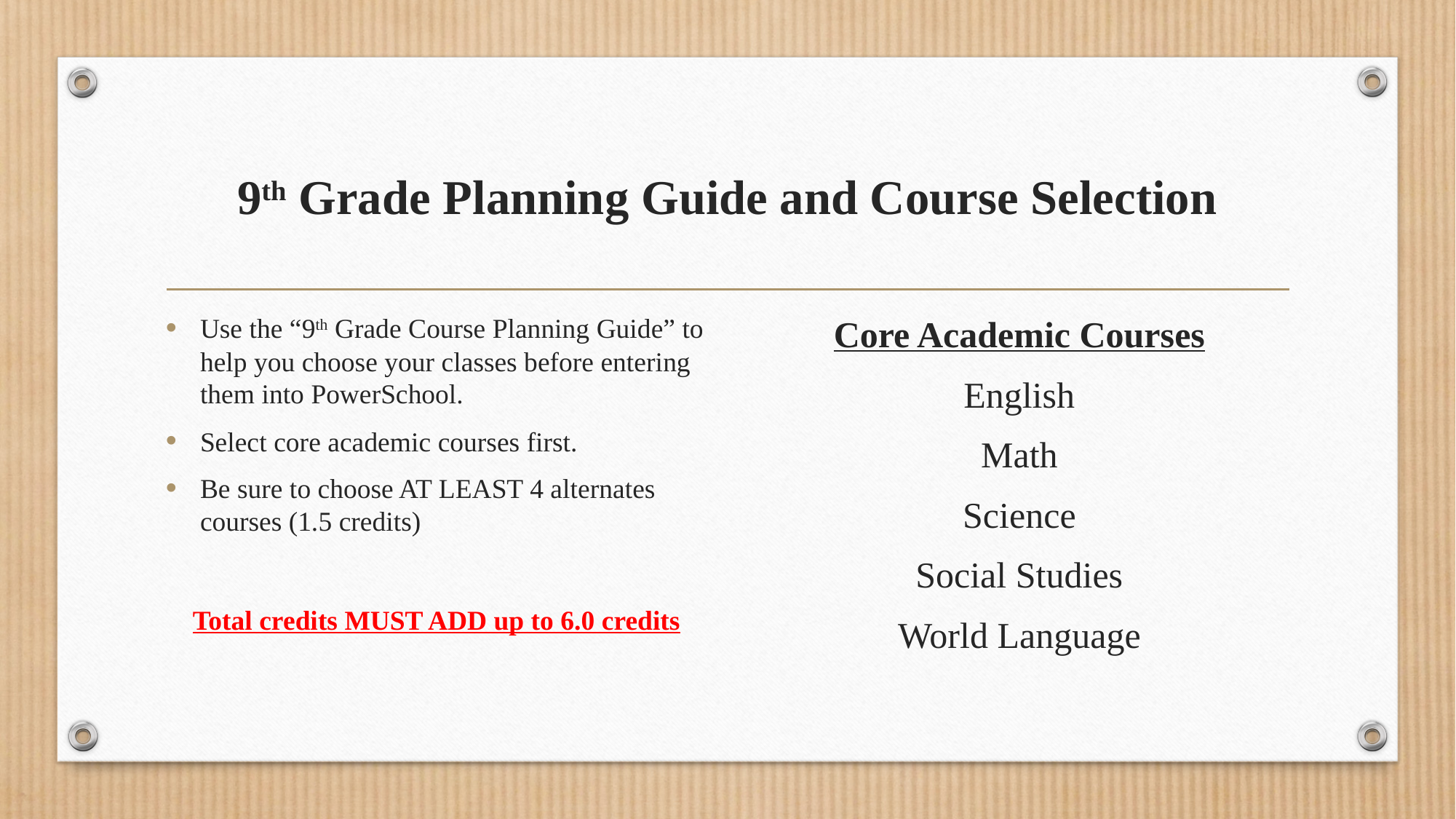

# 9th Grade Planning Guide and Course Selection
Use the “9th Grade Course Planning Guide” to help you choose your classes before entering them into PowerSchool.
Select core academic courses first.
Be sure to choose AT LEAST 4 alternates courses (1.5 credits)

Total credits MUST ADD up to 6.0 credits

Core Academic Courses
English
Math
Science
Social Studies
World Language